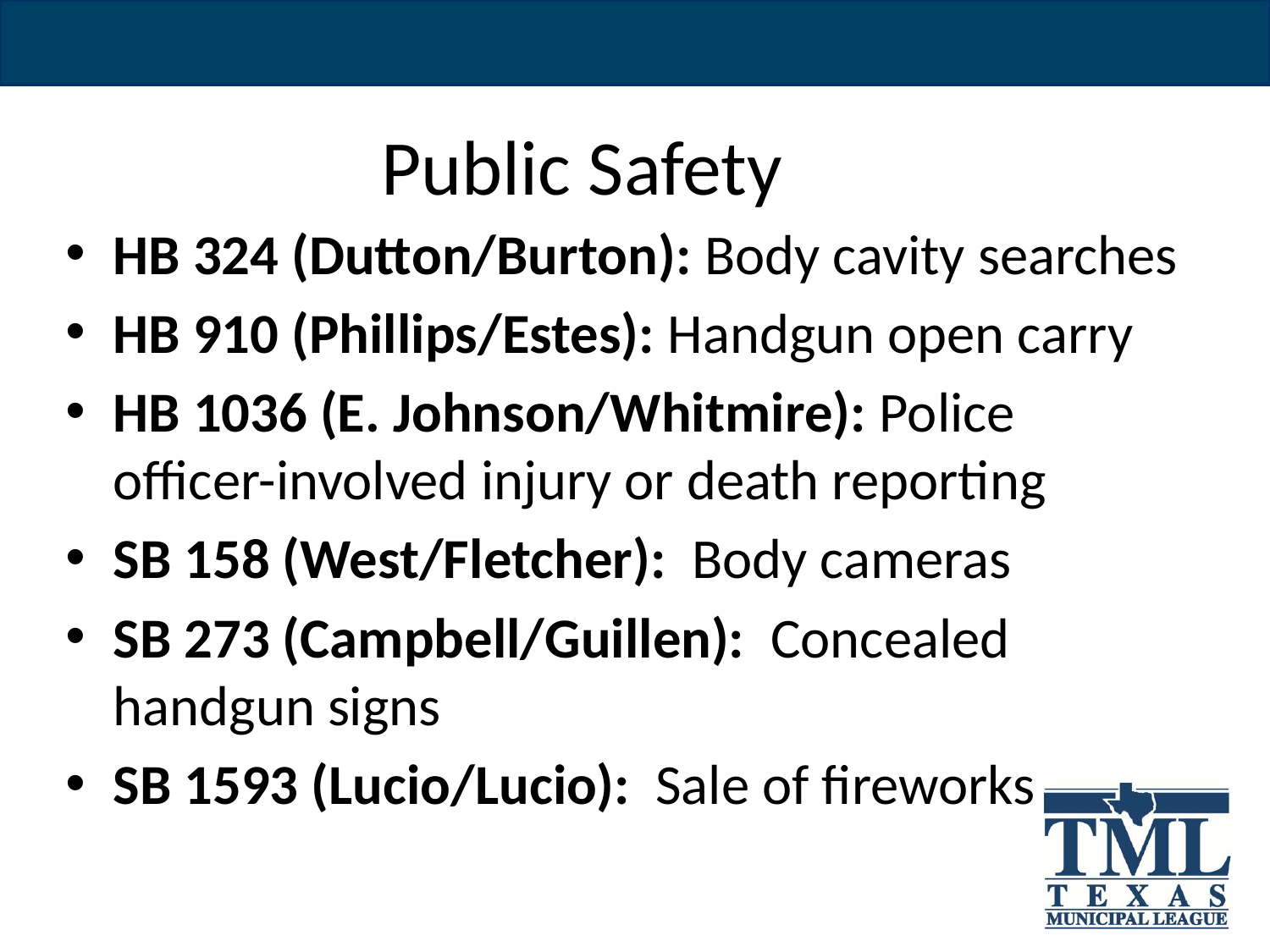

# Public Safety
HB 324 (Dutton/Burton): Body cavity searches
HB 910 (Phillips/Estes): Handgun open carry
HB 1036 (E. Johnson/Whitmire): Police officer-involved injury or death reporting
SB 158 (West/Fletcher):  Body cameras
SB 273 (Campbell/Guillen):  Concealed handgun signs
SB 1593 (Lucio/Lucio):  Sale of fireworks